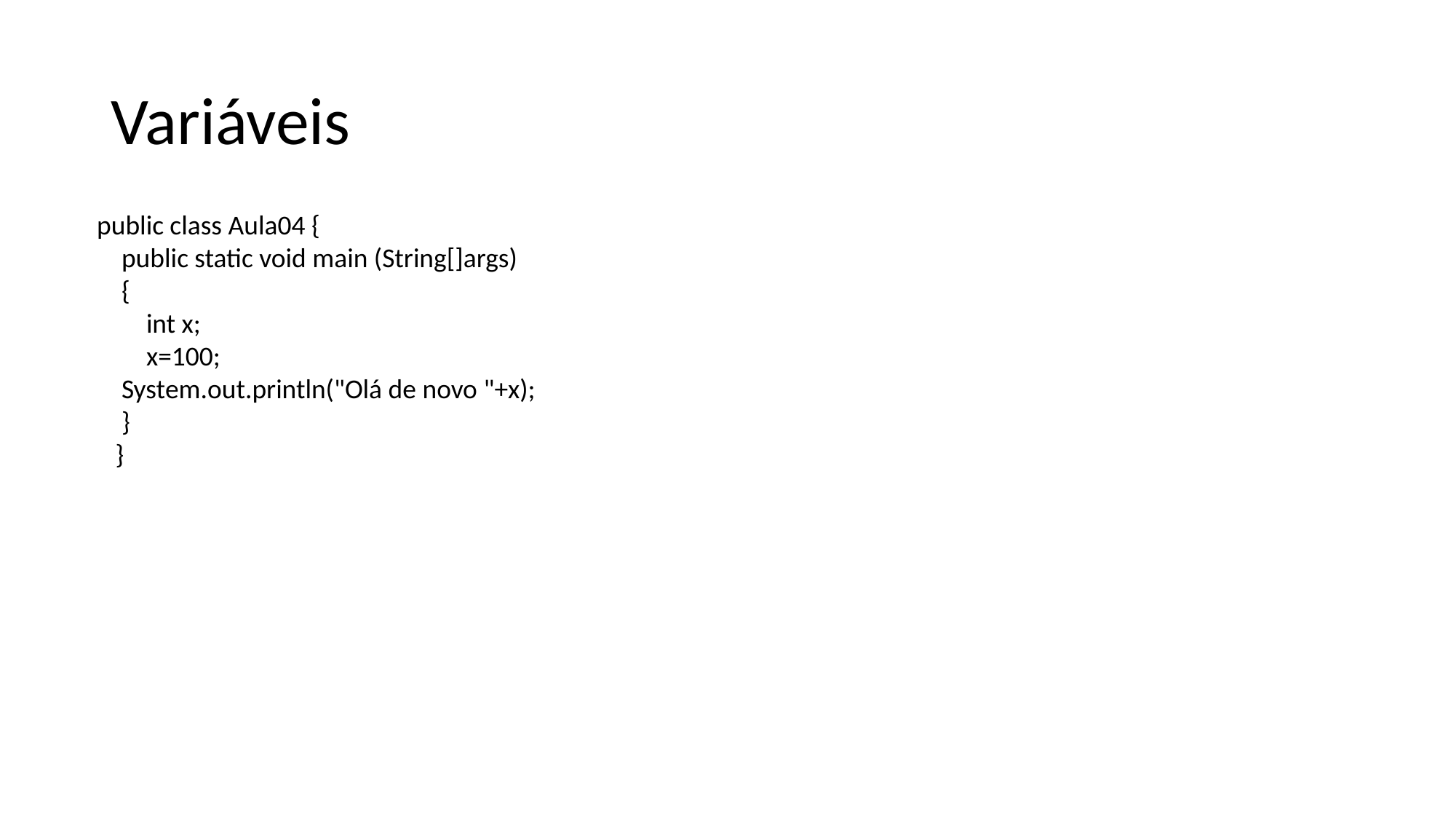

# Variáveis
public class Aula04 {
    public static void main (String[]args)
    {
        int x;
        x=100;
    System.out.println("Olá de novo "+x);
    }
   }